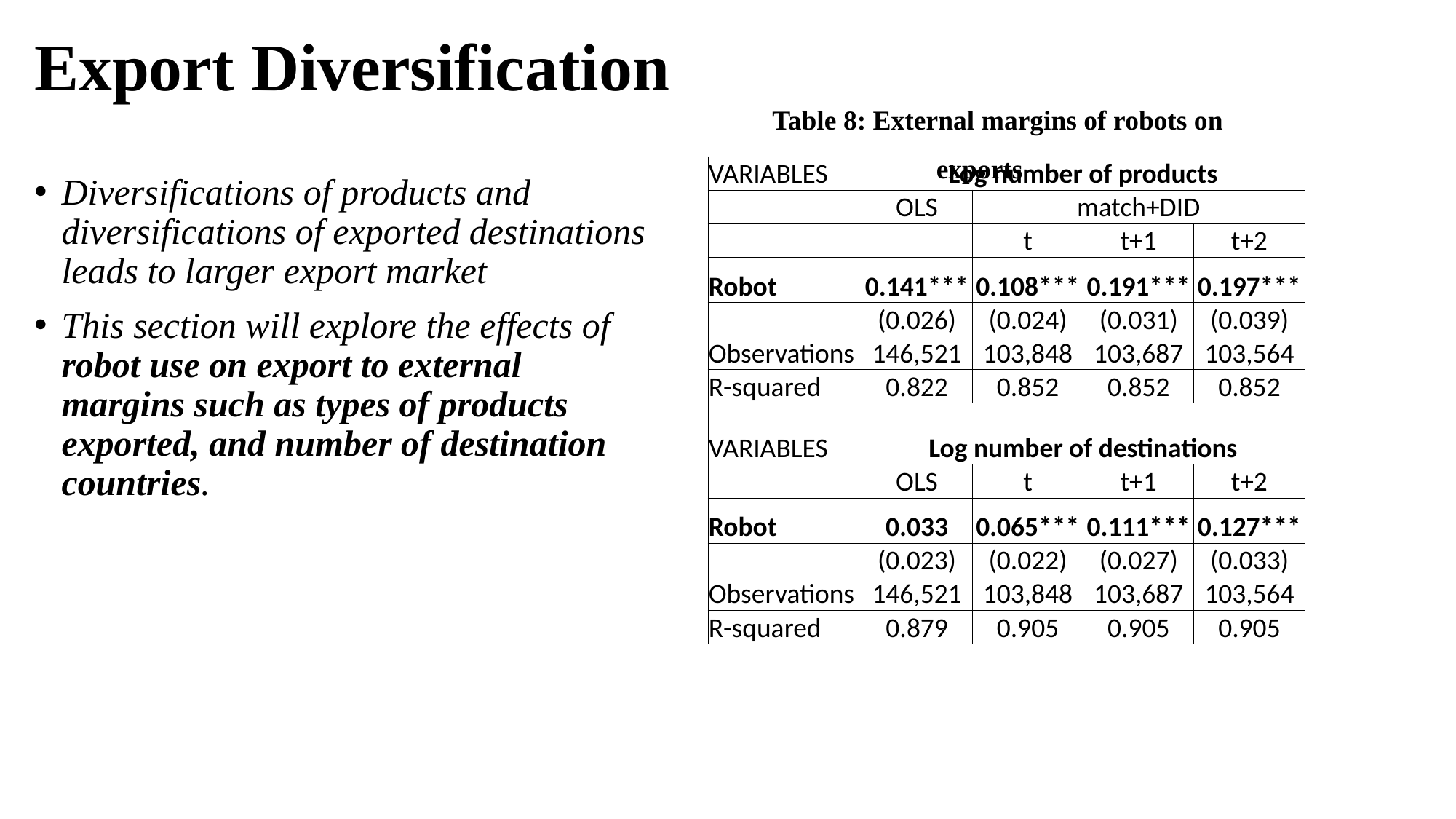

# Export Diversification
Table 8: External margins of robots on exports
| VARIABLES | Log number of products |  |  |  |
| --- | --- | --- | --- | --- |
|  | OLS | match+DID |  |  |
|  |  | t | t+1 | t+2 |
| Robot | 0.141\*\*\* | 0.108\*\*\* | 0.191\*\*\* | 0.197\*\*\* |
|  | (0.026) | (0.024) | (0.031) | (0.039) |
| Observations | 146,521 | 103,848 | 103,687 | 103,564 |
| R-squared | 0.822 | 0.852 | 0.852 | 0.852 |
| VARIABLES | Log number of destinations |  |  |  |
|  | OLS | t | t+1 | t+2 |
| Robot | 0.033 | 0.065\*\*\* | 0.111\*\*\* | 0.127\*\*\* |
|  | (0.023) | (0.022) | (0.027) | (0.033) |
| Observations | 146,521 | 103,848 | 103,687 | 103,564 |
| R-squared | 0.879 | 0.905 | 0.905 | 0.905 |
Diversifications of products and diversifications of exported destinations leads to larger export market
This section will explore the effects of robot use on export to external margins such as types of products exported, and number of destination countries.